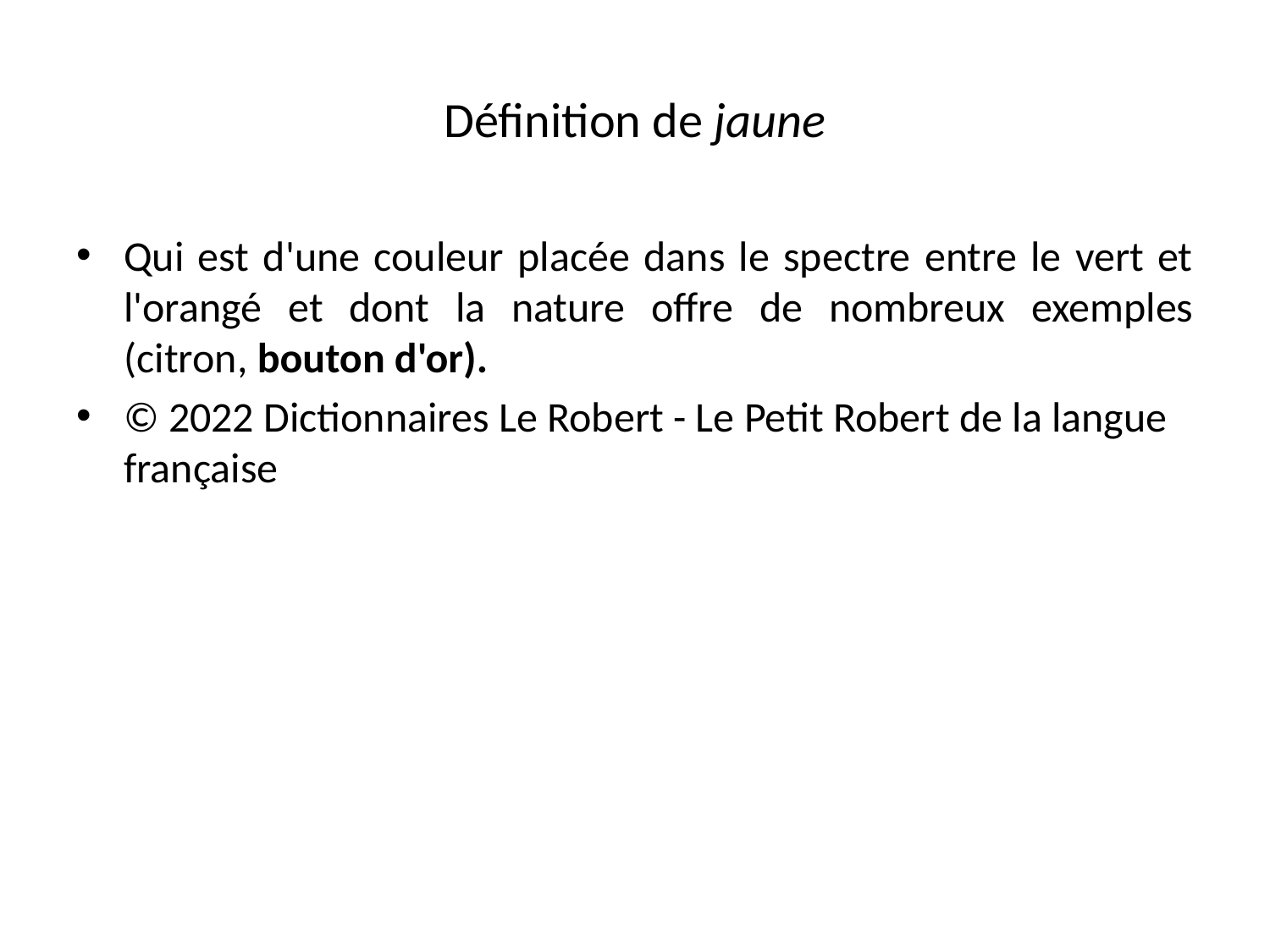

# Définition de jaune
Qui est d'une couleur placée dans le spectre entre le vert et l'orangé et dont la nature offre de nombreux exemples (citron, bouton d'or).
© 2022 Dictionnaires Le Robert - Le Petit Robert de la langue française